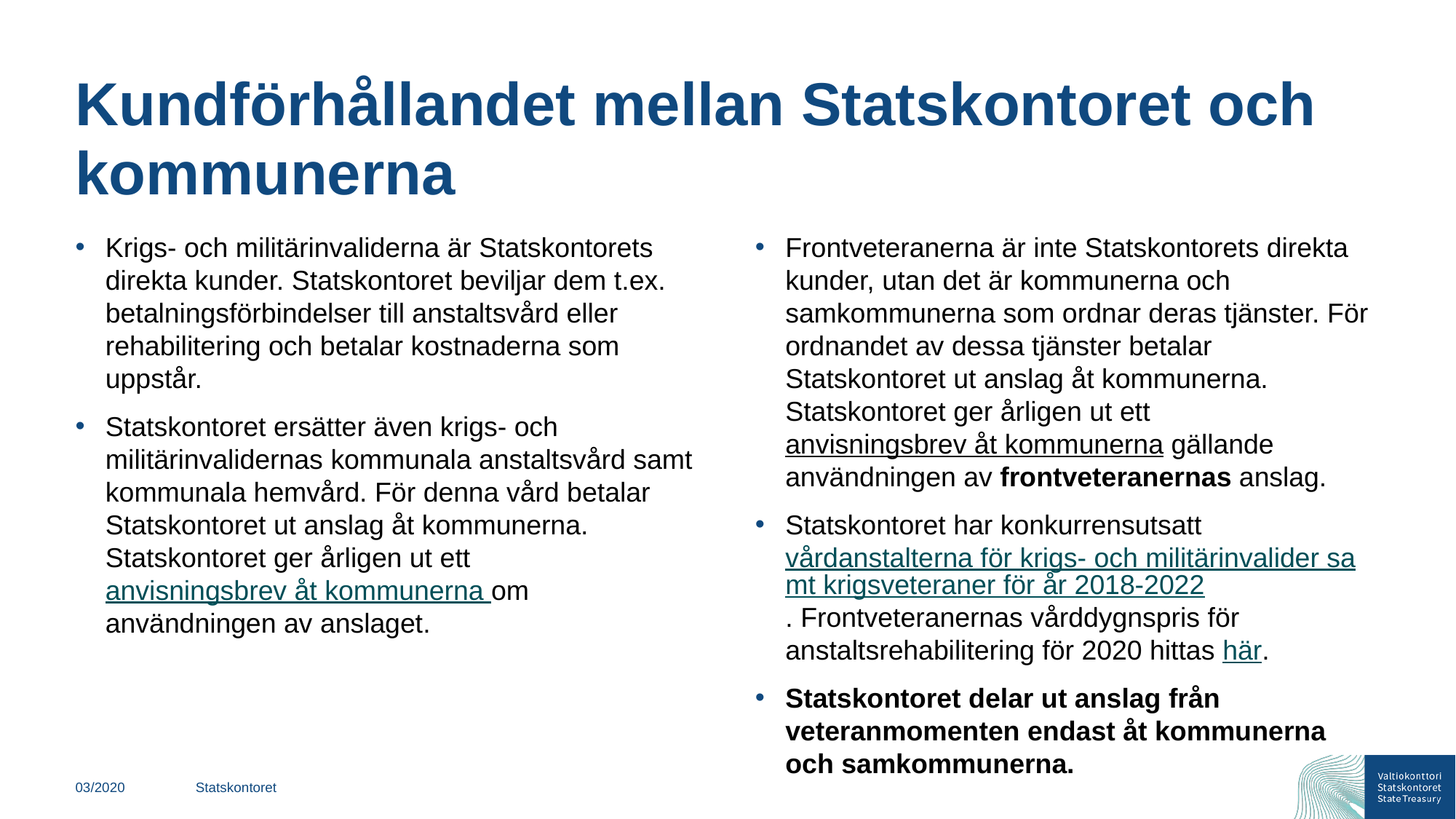

# Kundförhållandet mellan Statskontoret och kommunerna
Krigs- och militärinvaliderna är Statskontorets direkta kunder. Statskontoret beviljar dem t.ex. betalningsförbindelser till anstaltsvård eller rehabilitering och betalar kostnaderna som uppstår.
Statskontoret ersätter även krigs- och militärinvalidernas kommunala anstaltsvård samt kommunala hemvård. För denna vård betalar Statskontoret ut anslag åt kommunerna. Statskontoret ger årligen ut ett anvisningsbrev åt kommunerna om användningen av anslaget.
Frontveteranerna är inte Statskontorets direkta kunder, utan det är kommunerna och samkommunerna som ordnar deras tjänster. För ordnandet av dessa tjänster betalar Statskontoret ut anslag åt kommunerna. Statskontoret ger årligen ut ett anvisningsbrev åt kommunerna gällande användningen av frontveteranernas anslag.
Statskontoret har konkurrensutsatt vårdanstalterna för krigs- och militärinvalider samt krigsveteraner för år 2018-2022. Frontveteranernas vårddygnspris för anstaltsrehabilitering för 2020 hittas här.
Statskontoret delar ut anslag från veteranmomenten endast åt kommunerna och samkommunerna.
03/2020
Statskontoret